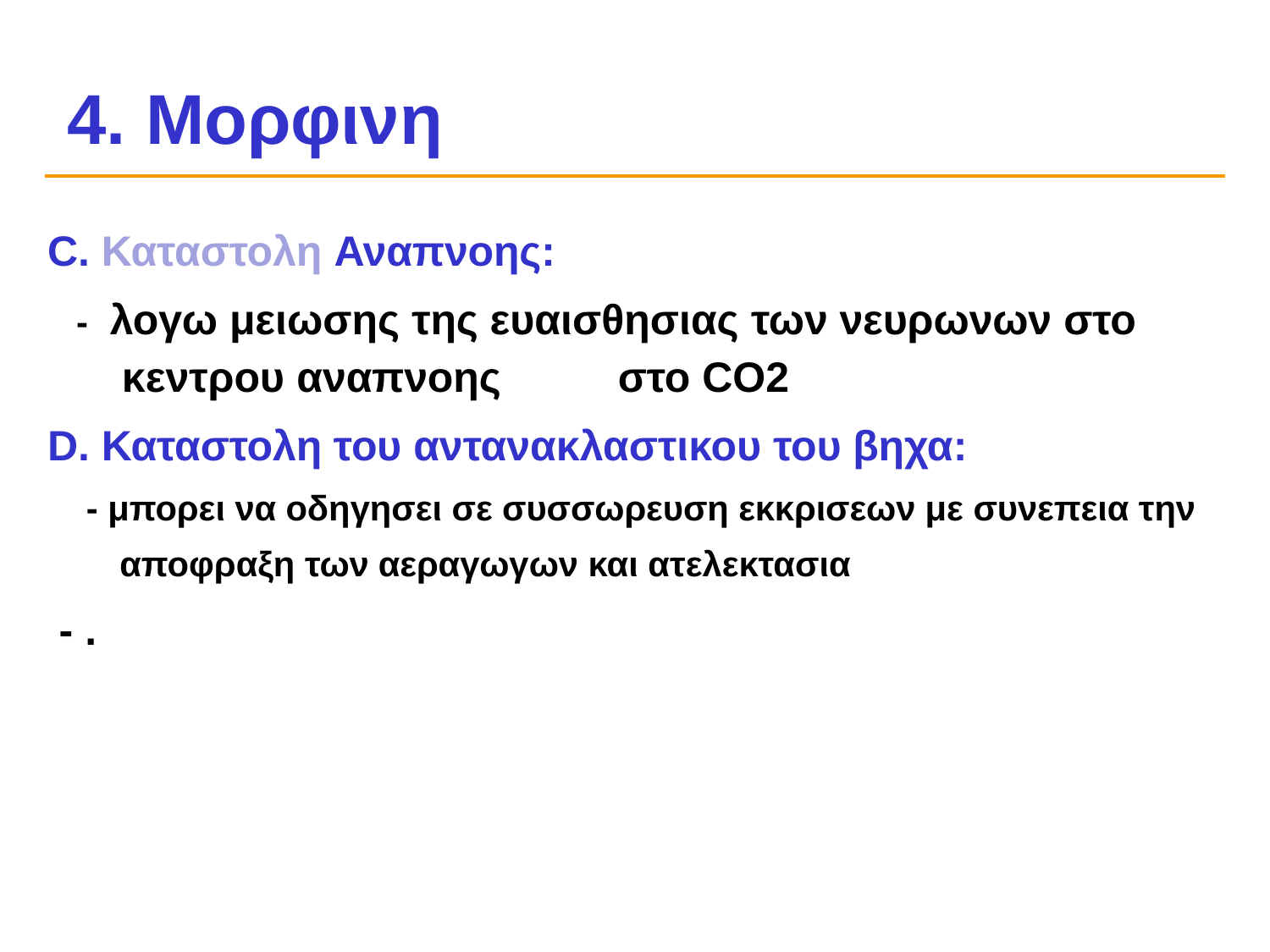

# 4. Μορφινη

Καταστολη Αναπνοης:
-	λογω μειωσης της ευαισθησιας των νευρωνων στο  κεντρου αναπνοης	στο CΟ2
Καταστολη του αντανακλαστικου του βηχα:
- μπορει να οδηγησει σε συσσωρευση εκκρισεων με συνεπεια την  αποφραξη των αεραγωγων και ατελεκτασια
- .